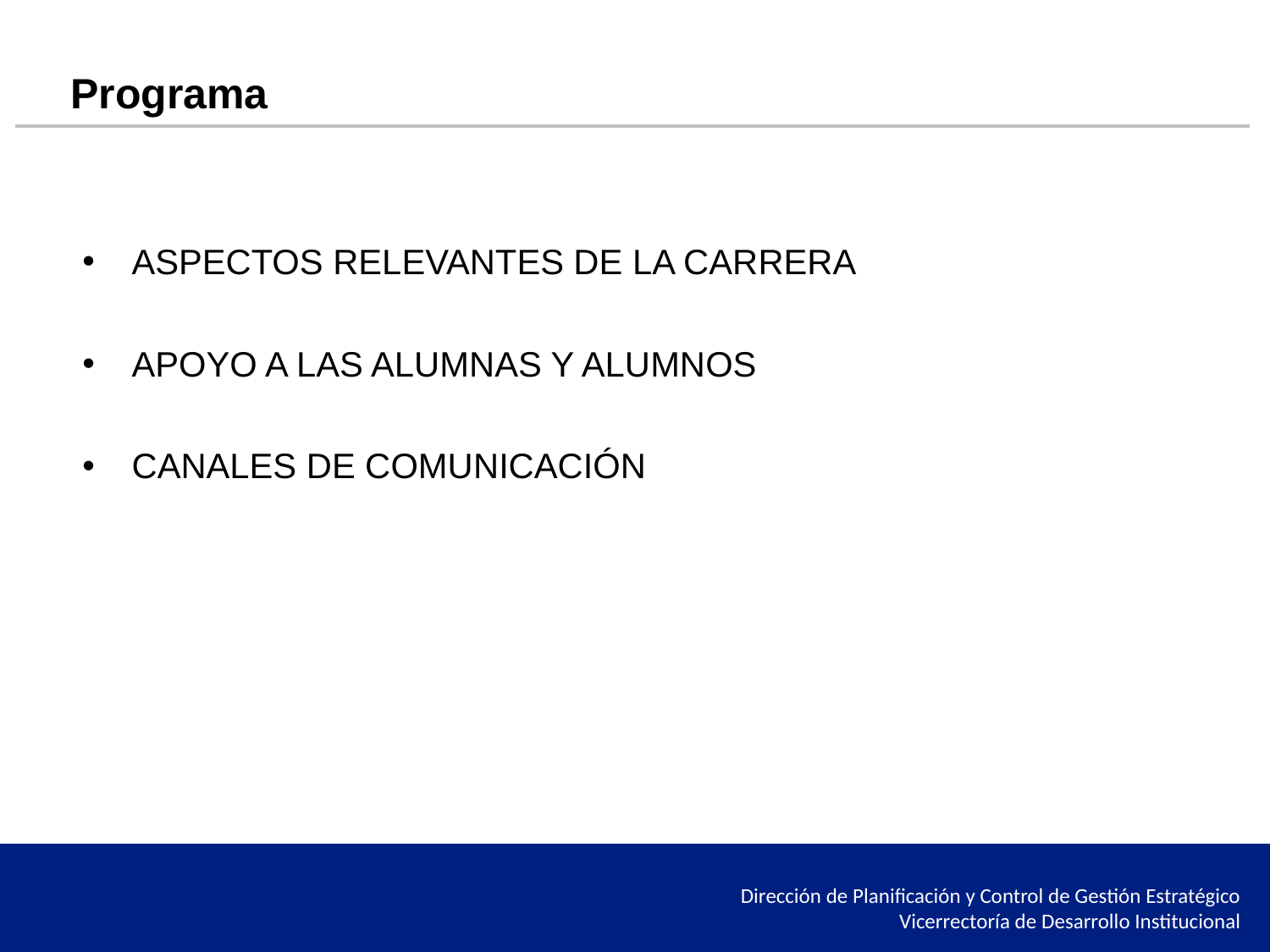

# Programa

Aspectos relevantes de la carrera

Apoyo a las alumnas y alumnos

Canales de comunicación